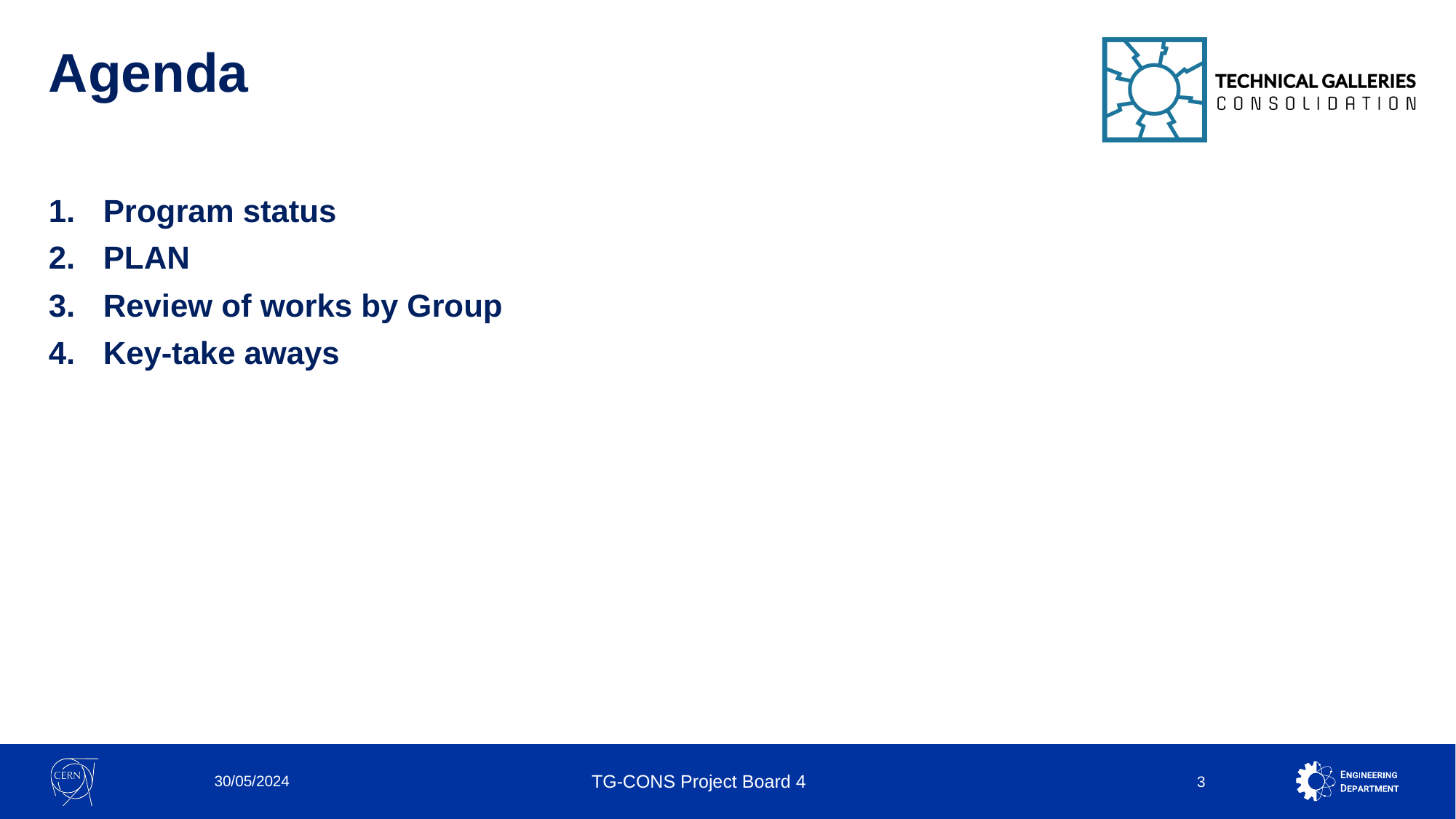

# Agenda
Program status
PLAN
Review of works by Group
Key-take aways

30/05/2024
TG-CONS Project Board 4
3